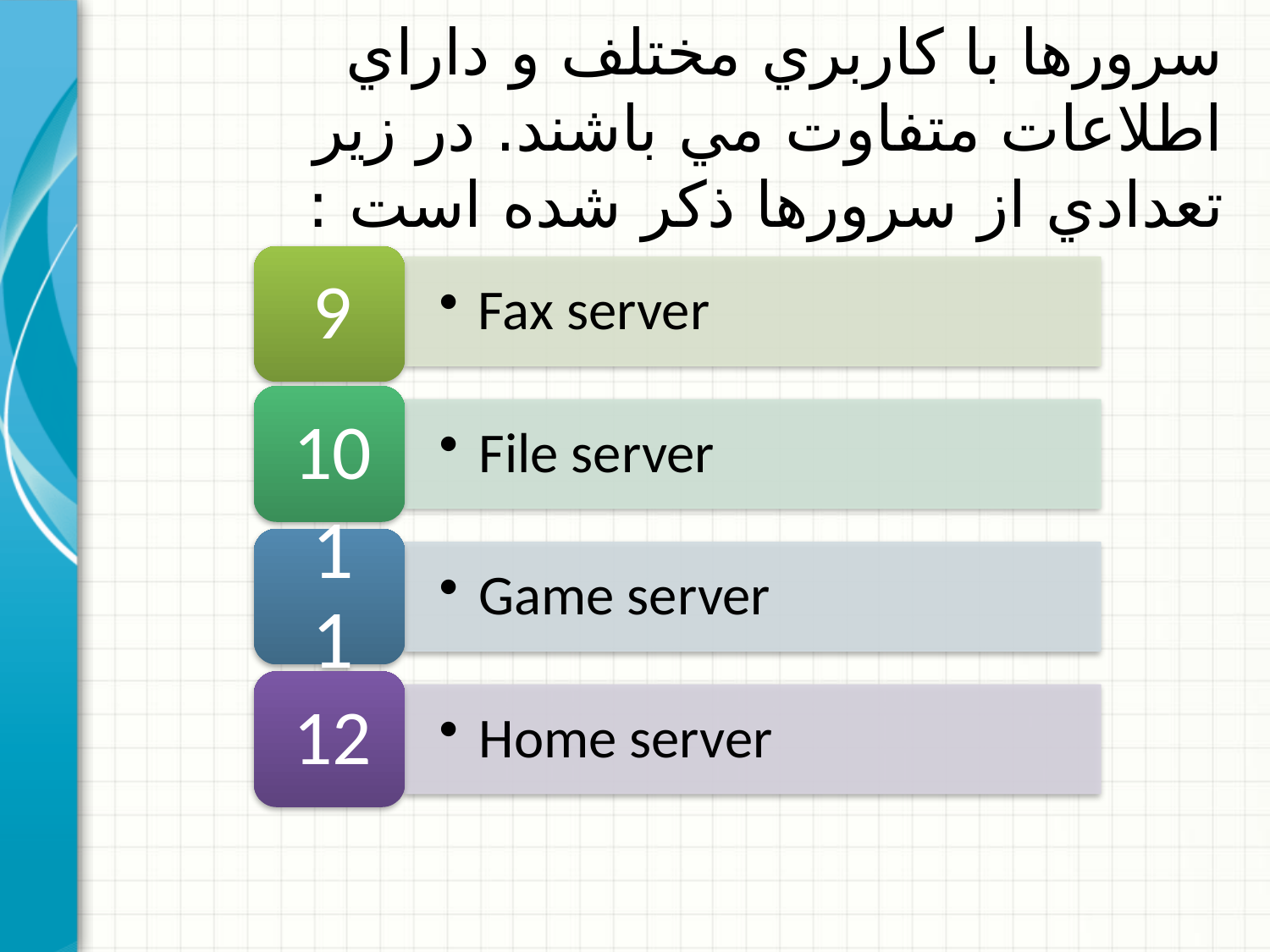

# سرورها با كاربري مختلف و داراي اطلاعات متفاوت مي باشند. در زير تعدادي از سرورها ذكر شده است :
Fax server
9
File server
10
Game server
11
Home server
12